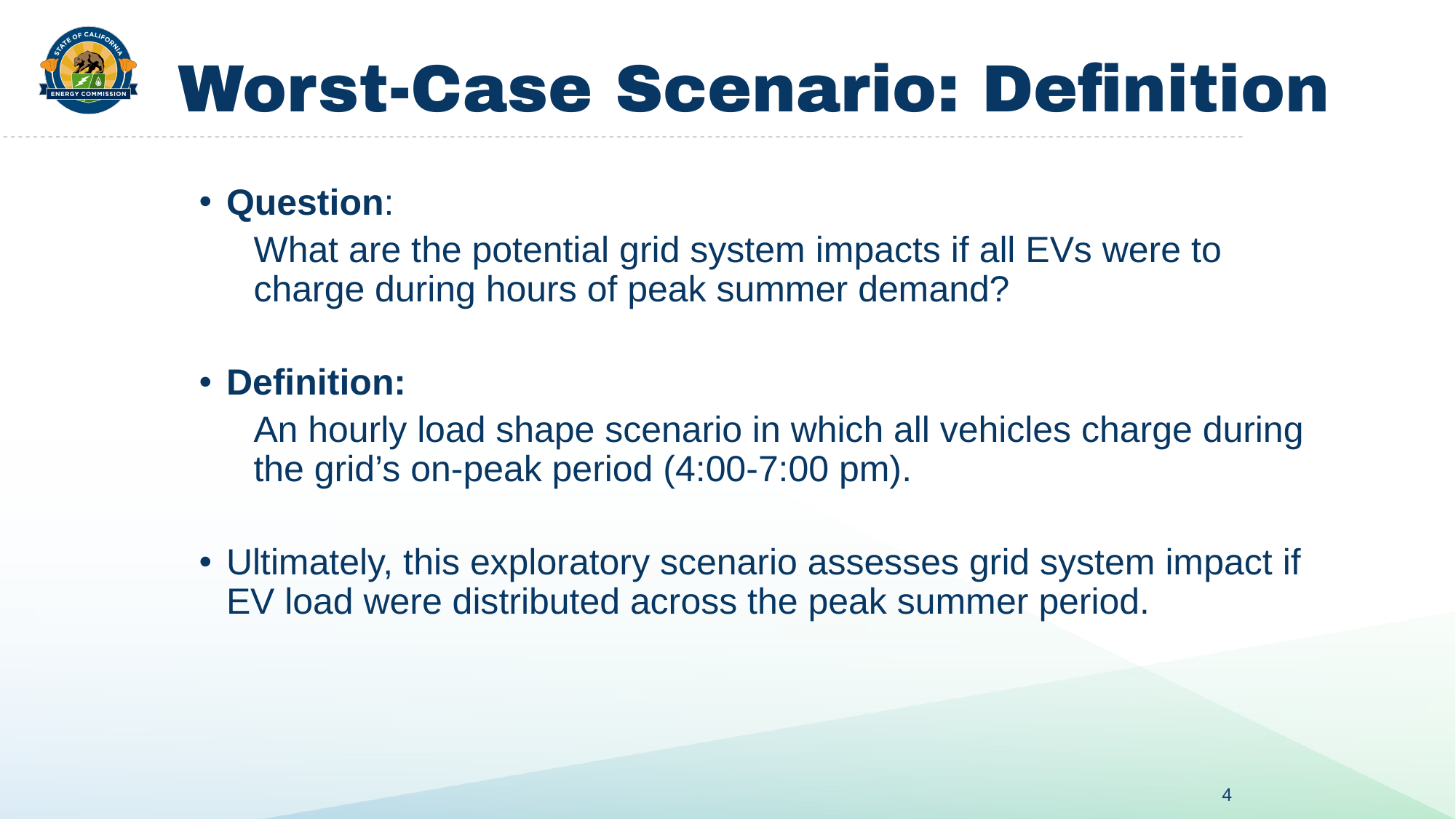

# Worst-Case Scenario: Definition
Question:
What are the potential grid system impacts if all EVs were to charge during hours of peak summer demand?

Definition:
An hourly load shape scenario in which all vehicles charge during the grid’s on-peak period (4:00-7:00 pm).

Ultimately, this exploratory scenario assesses grid system impact if EV load were distributed across the peak summer period.

4